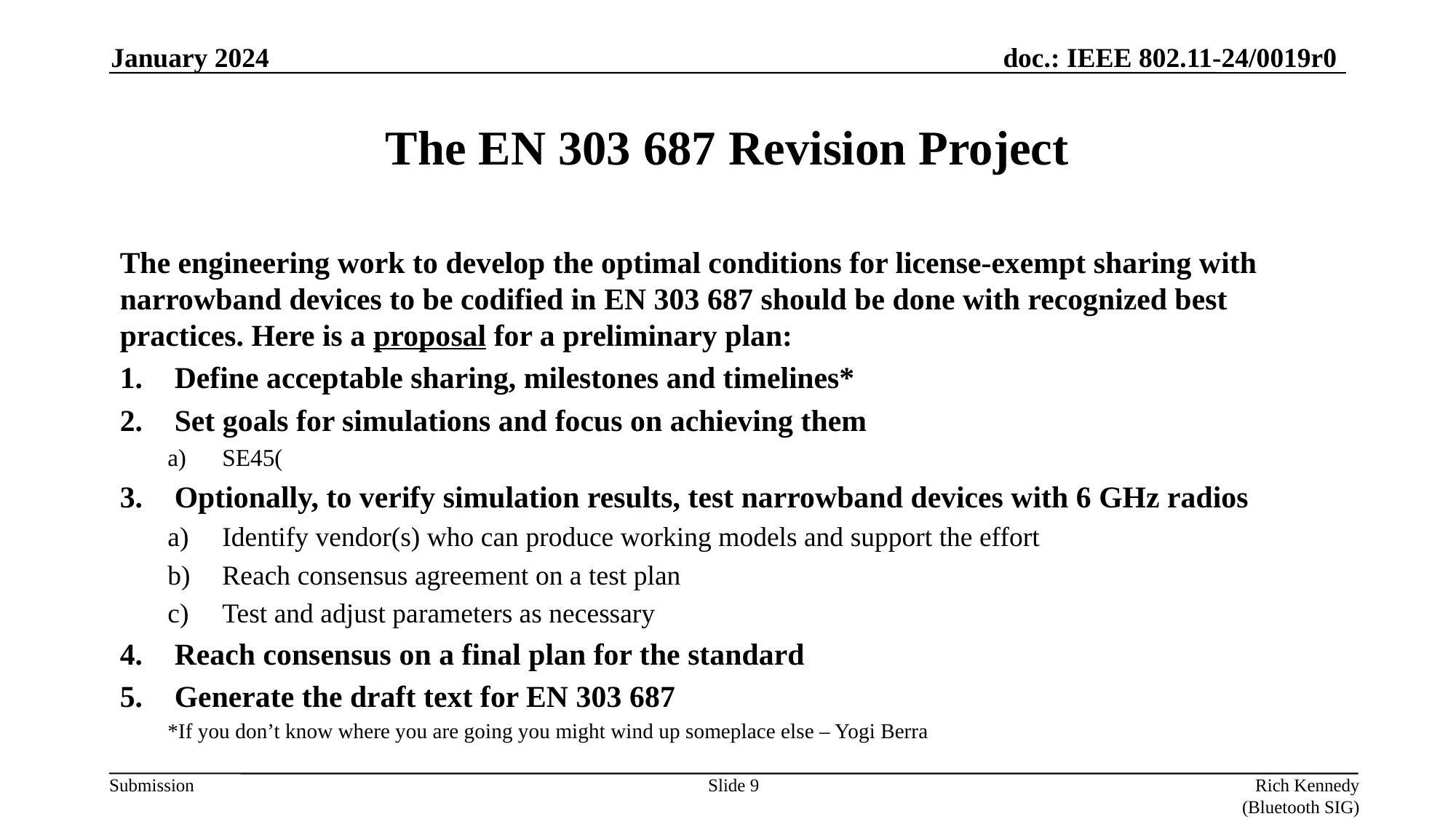

January 2024
# The EN 303 687 Revision Project
The engineering work to develop the optimal conditions for license-exempt sharing with narrowband devices to be codified in EN 303 687 should be done with recognized best practices. Here is a proposal for a preliminary plan:
Define acceptable sharing, milestones and timelines*
Set goals for simulations and focus on achieving them
SE45(
Optionally, to verify simulation results, test narrowband devices with 6 GHz radios
Identify vendor(s) who can produce working models and support the effort
Reach consensus agreement on a test plan
Test and adjust parameters as necessary
Reach consensus on a final plan for the standard
Generate the draft text for EN 303 687
*If you don’t know where you are going you might wind up someplace else – Yogi Berra
Slide 9
Rich Kennedy (Bluetooth SIG)